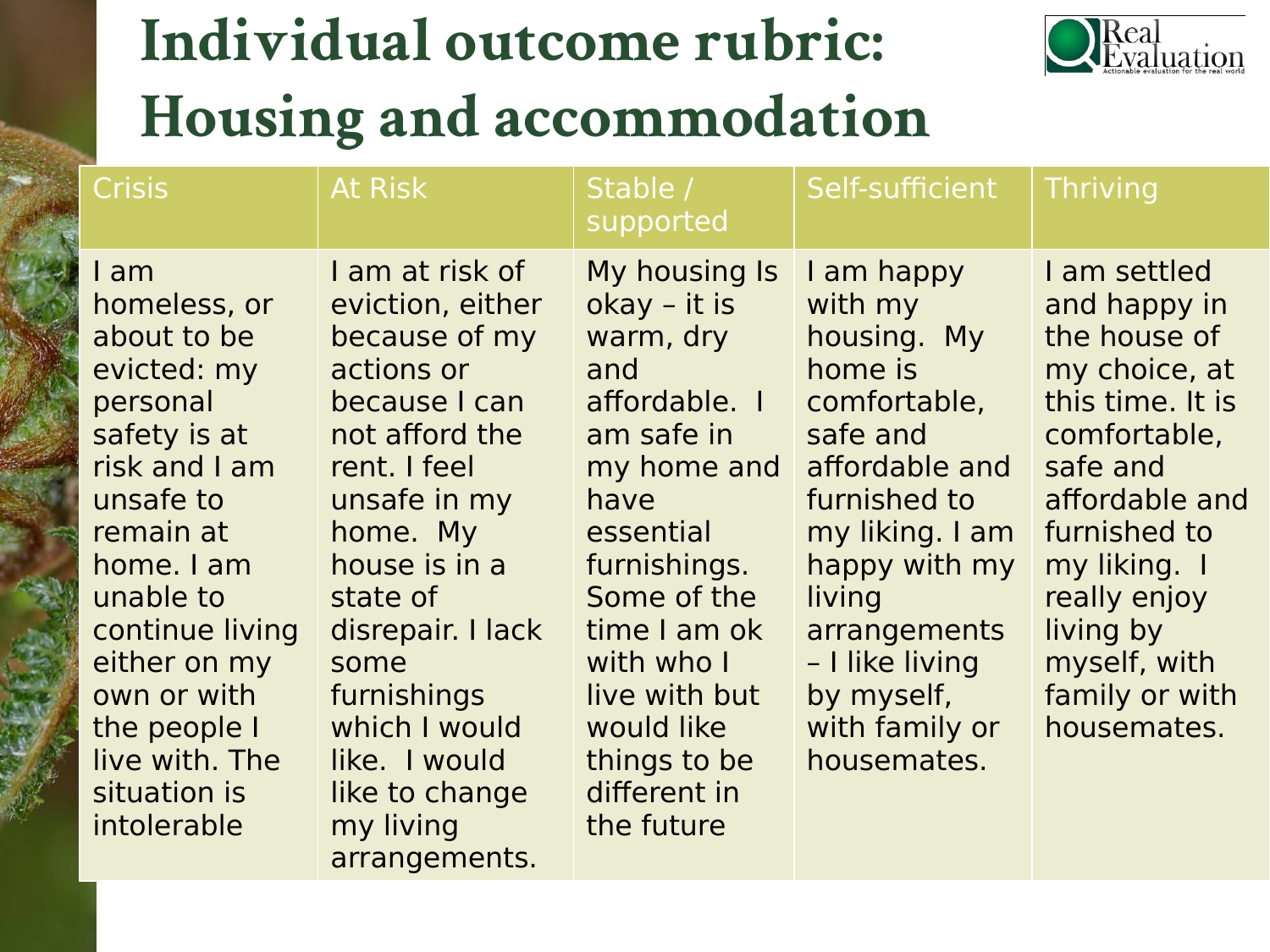

# Individual outcome rubric: Housing and accommodation
| Crisis | At Risk | Stable / supported | Self-sufficient | Thriving |
| --- | --- | --- | --- | --- |
| I am homeless, or about to be evicted: my personal safety is at risk and I am unsafe to remain at home. I am unable to continue living either on my own or with the people I live with. The situation is intolerable | I am at risk of eviction, either because of my actions or because I can not afford the rent. I feel unsafe in my home. My house is in a state of disrepair. I lack some furnishings which I would like. I would like to change my living arrangements. | My housing Is okay – it is warm, dry and affordable. I am safe in my home and have essential furnishings. Some of the time I am ok with who I live with but would like things to be different in the future | I am happy with my housing. My home is comfortable, safe and affordable and furnished to my liking. I am happy with my living arrangements – I like living by myself, with family or housemates. | I am settled and happy in the house of my choice, at this time. It is comfortable, safe and affordable and furnished to my liking. I really enjoy living by myself, with family or with housemates. |